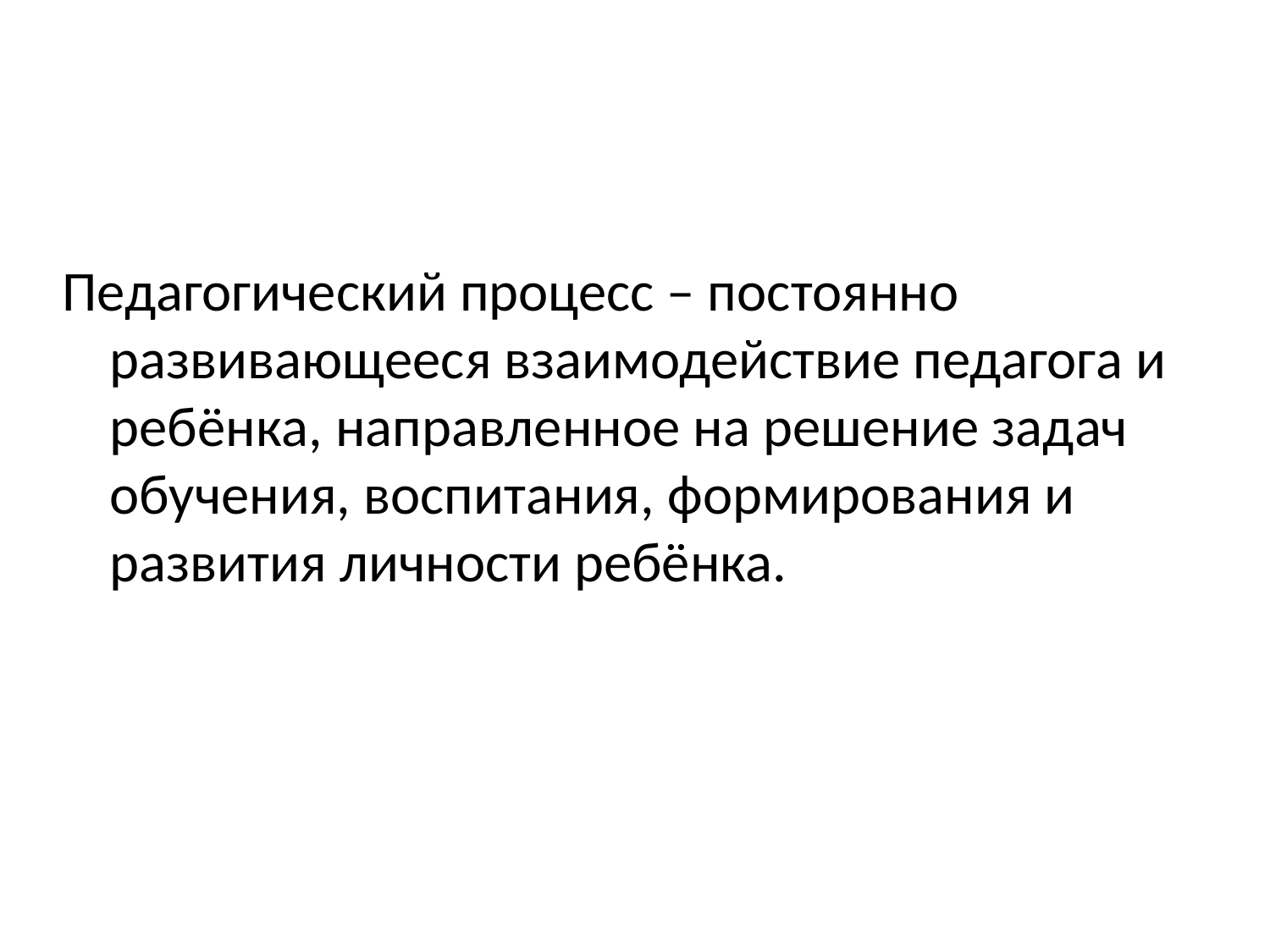

Педагогический процесс – постоянно развивающееся взаимодействие педагога и ребёнка, направленное на решение задач обучения, воспитания, формирования и развития личности ребёнка.